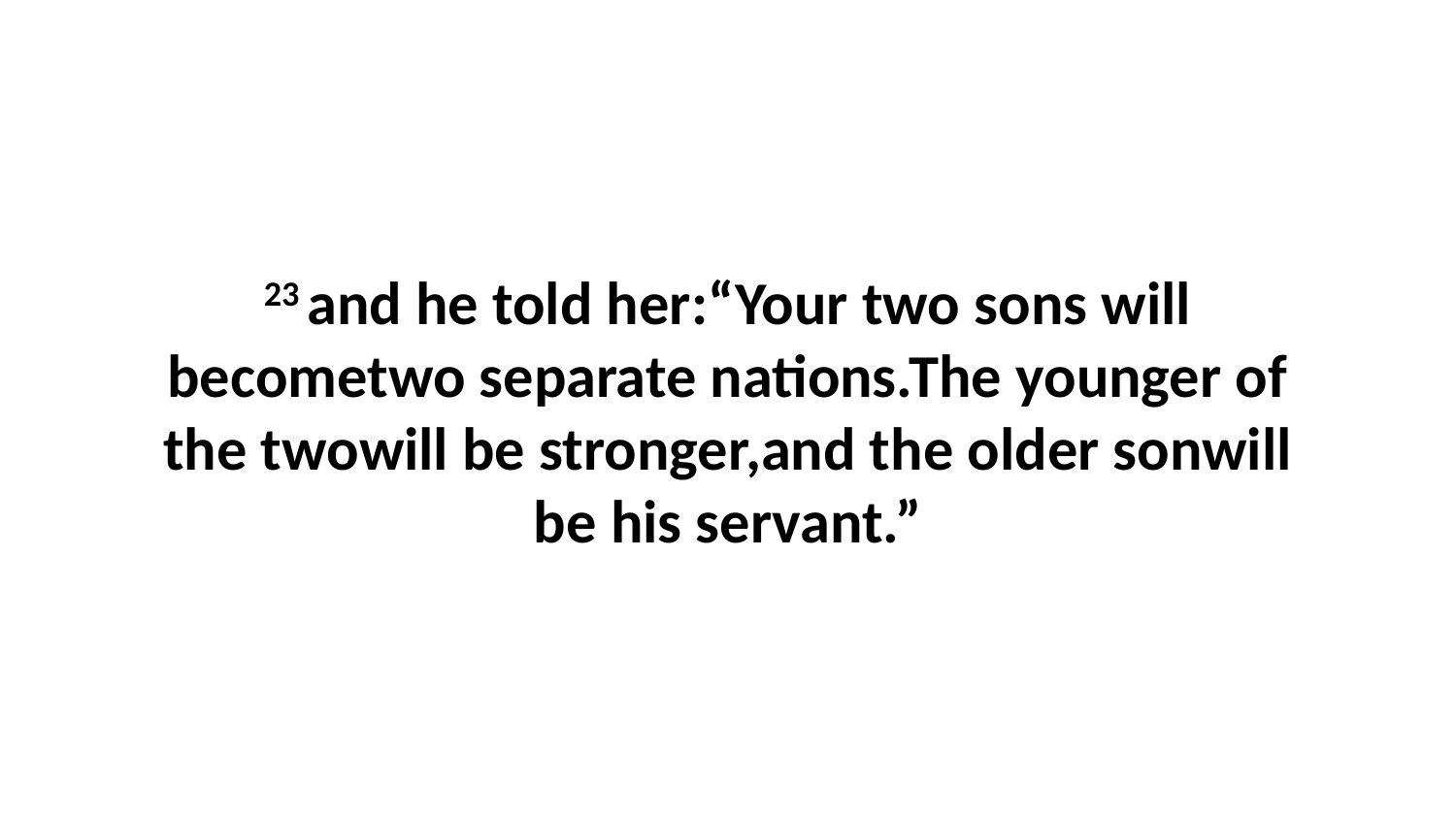

23 and he told her:“Your two sons will becometwo separate nations.The younger of the twowill be stronger,and the older sonwill be his servant.”